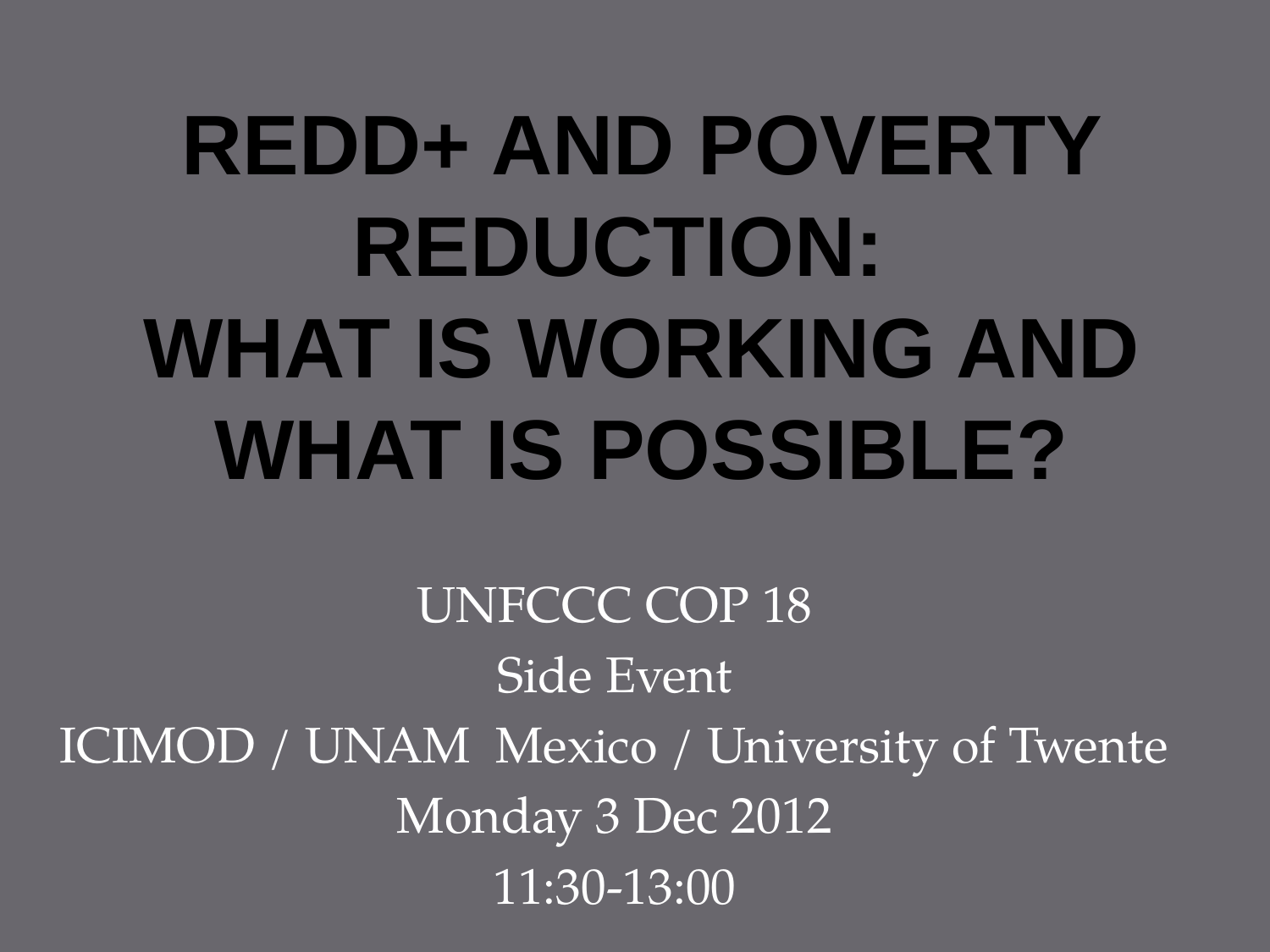

# REDD+ and poverty reduction: what is working and what is possible?
UNFCCC COP 18
Side Event
ICIMOD / UNAM  Mexico / University of Twente
Monday 3 Dec 2012
11:30-13:00